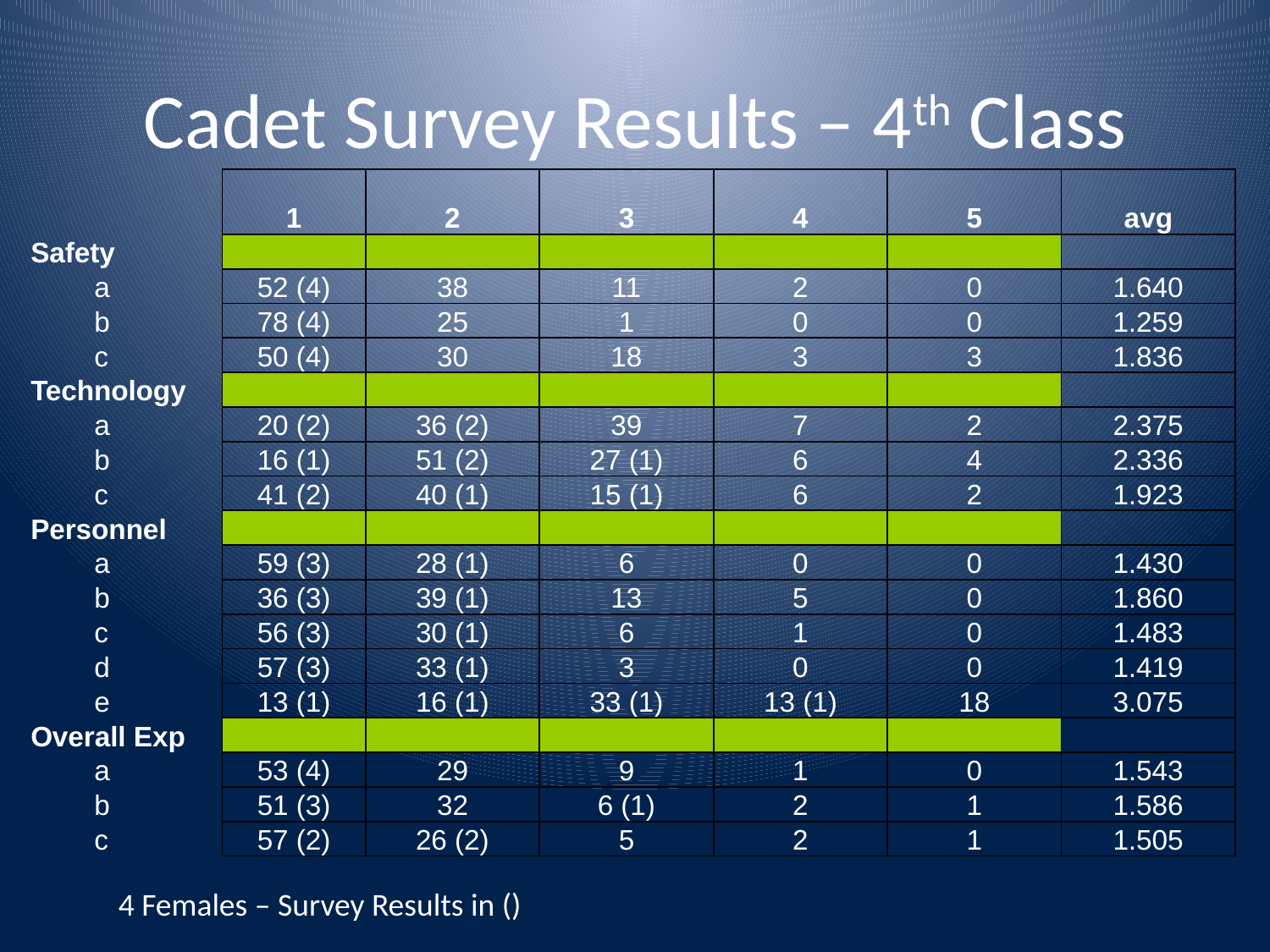

# Cadet Survey Results – 4th Class
|  | 1 | 2 | 3 | 4 | 5 | avg |
| --- | --- | --- | --- | --- | --- | --- |
| Safety |  |  |  |  |  |  |
| a | 52 (4) | 38 | 11 | 2 | 0 | 1.640 |
| b | 78 (4) | 25 | 1 | 0 | 0 | 1.259 |
| c | 50 (4) | 30 | 18 | 3 | 3 | 1.836 |
| Technology |  |  |  |  |  |  |
| a | 20 (2) | 36 (2) | 39 | 7 | 2 | 2.375 |
| b | 16 (1) | 51 (2) | 27 (1) | 6 | 4 | 2.336 |
| c | 41 (2) | 40 (1) | 15 (1) | 6 | 2 | 1.923 |
| Personnel |  |  |  |  |  |  |
| a | 59 (3) | 28 (1) | 6 | 0 | 0 | 1.430 |
| b | 36 (3) | 39 (1) | 13 | 5 | 0 | 1.860 |
| c | 56 (3) | 30 (1) | 6 | 1 | 0 | 1.483 |
| d | 57 (3) | 33 (1) | 3 | 0 | 0 | 1.419 |
| e | 13 (1) | 16 (1) | 33 (1) | 13 (1) | 18 | 3.075 |
| Overall Exp |  |  |  |  |  |  |
| a | 53 (4) | 29 | 9 | 1 | 0 | 1.543 |
| b | 51 (3) | 32 | 6 (1) | 2 | 1 | 1.586 |
| c | 57 (2) | 26 (2) | 5 | 2 | 1 | 1.505 |
4 Females – Survey Results in ()